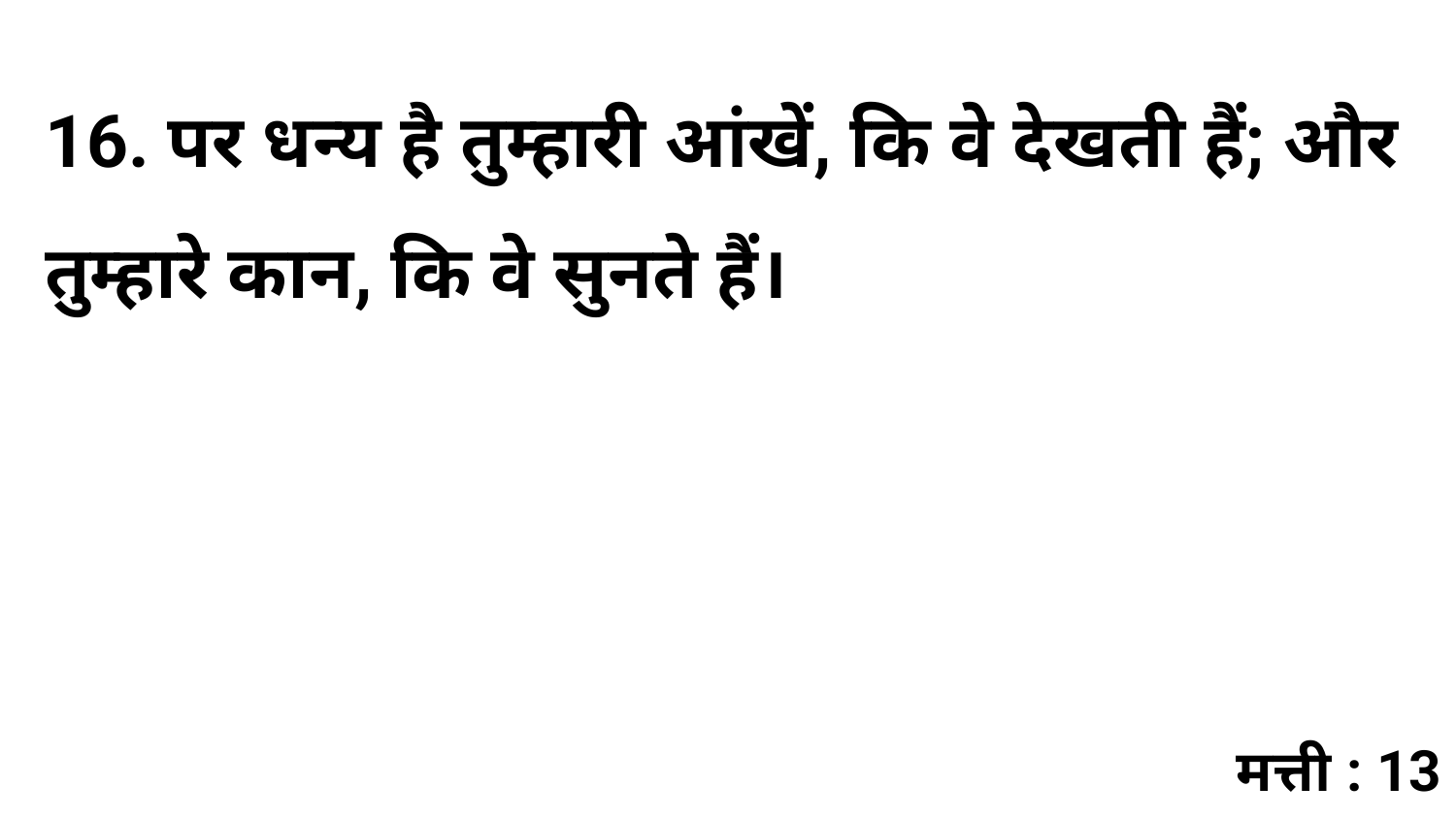

16. पर धन्य है तुम्हारी आंखें, कि वे देखती हैं; और तुम्हारे कान, कि वे सुनते हैं।
मत्ती : 13